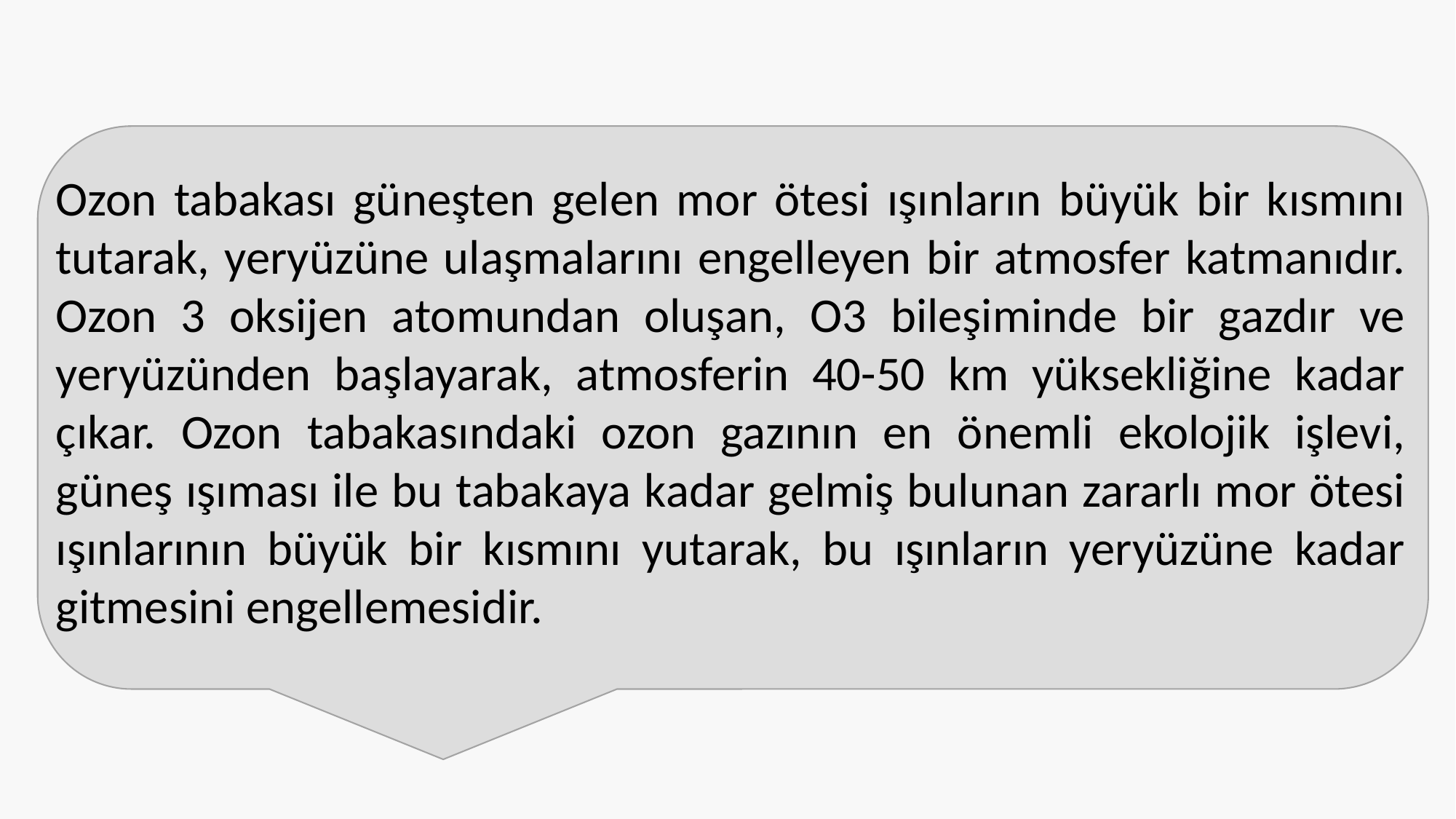

Ozon tabakası güneşten gelen mor ötesi ışınların büyük bir kısmını tutarak, yeryüzüne ulaşmalarını engelleyen bir atmosfer katmanıdır. Ozon 3 oksijen atomundan oluşan, O3 bileşiminde bir gazdır ve yeryüzünden başlayarak, atmosferin 40-50 km yüksekliğine kadar çıkar. Ozon tabakasındaki ozon gazının en önemli ekolojik işlevi, güneş ışıması ile bu tabakaya kadar gelmiş bulunan zararlı mor ötesi ışınlarının büyük bir kısmını yutarak, bu ışınların yeryüzüne kadar gitmesini engellemesidir.